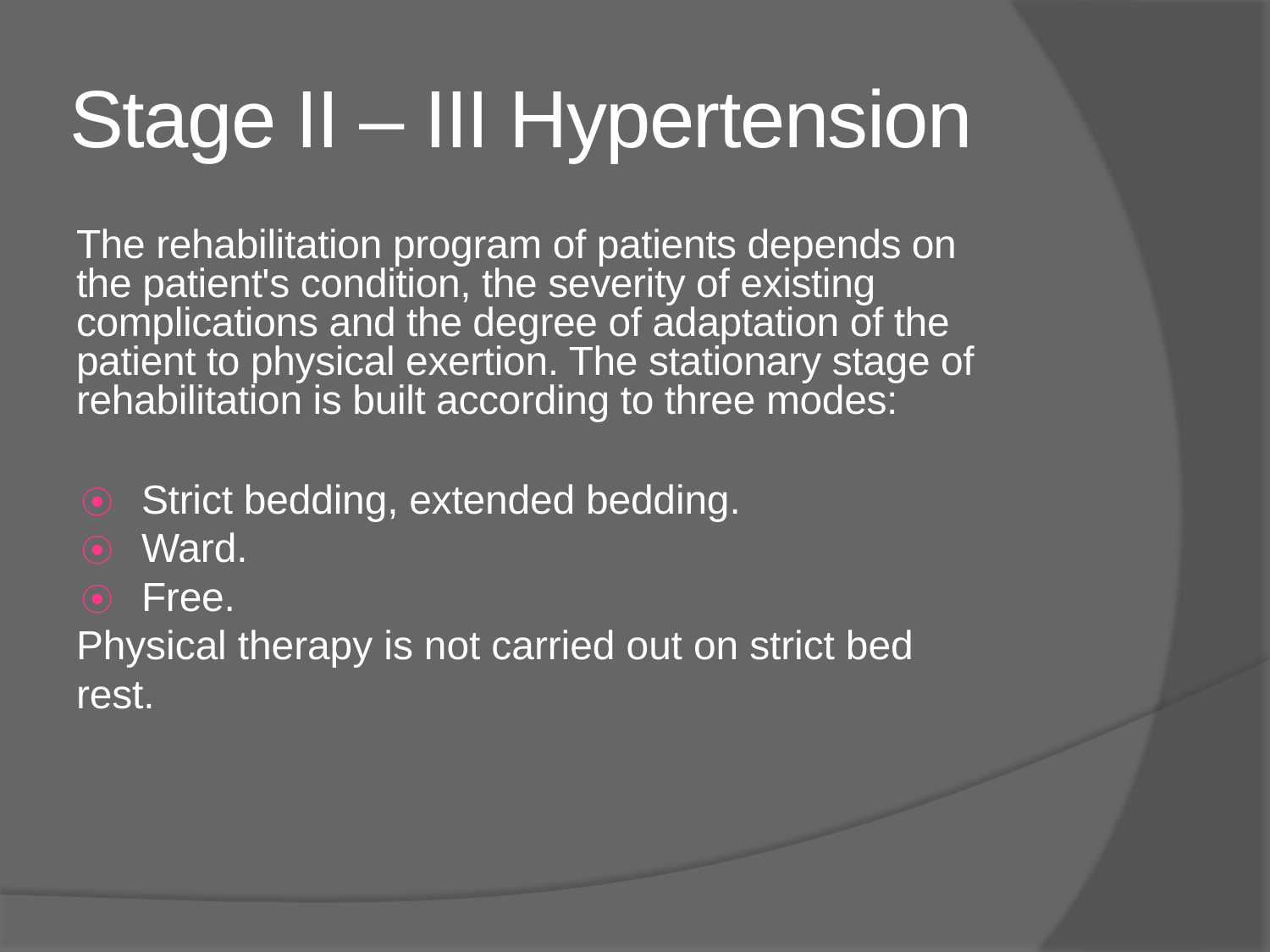

# Stage II – III Hypertension
The rehabilitation program of patients depends on the patient's condition, the severity of existing complications and the degree of adaptation of the patient to physical exertion. The stationary stage of rehabilitation is built according to three modes:

⦿	Strict bedding, extended bedding.
⦿	Ward.
⦿	Free.
Physical therapy is not carried out on strict bed rest.